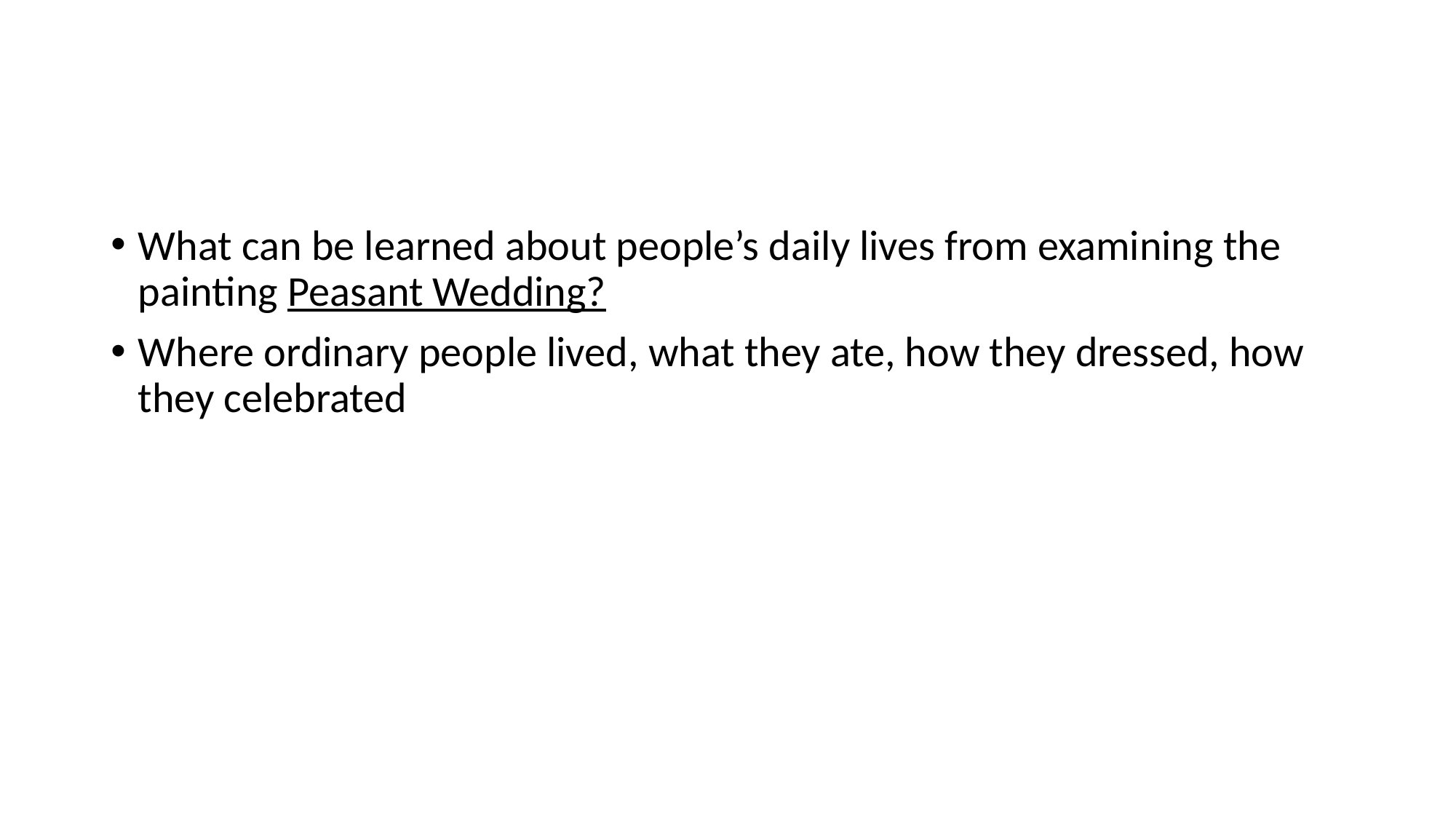

#
What can be learned about people’s daily lives from examining the painting Peasant Wedding?
Where ordinary people lived, what they ate, how they dressed, how they celebrated